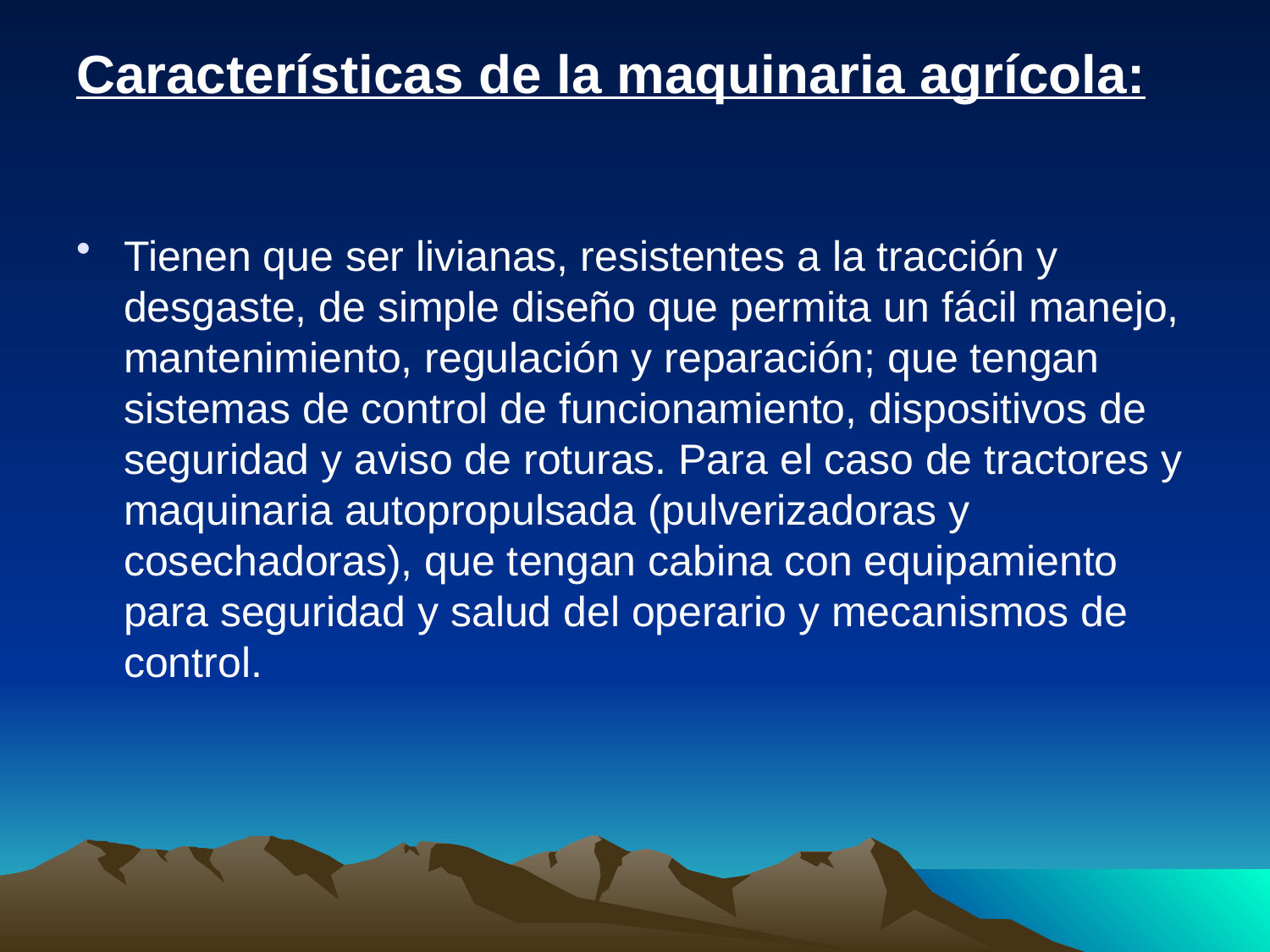

# Características de la maquinaria agrícola:
Tienen que ser livianas, resistentes a la tracción y desgaste, de simple diseño que permita un fácil manejo, mantenimiento, regulación y reparación; que tengan sistemas de control de funcionamiento, dispositivos de seguridad y aviso de roturas. Para el caso de tractores y maquinaria autopropulsada (pulverizadoras y cosechadoras), que tengan cabina con equipamiento para seguridad y salud del operario y mecanismos de control.